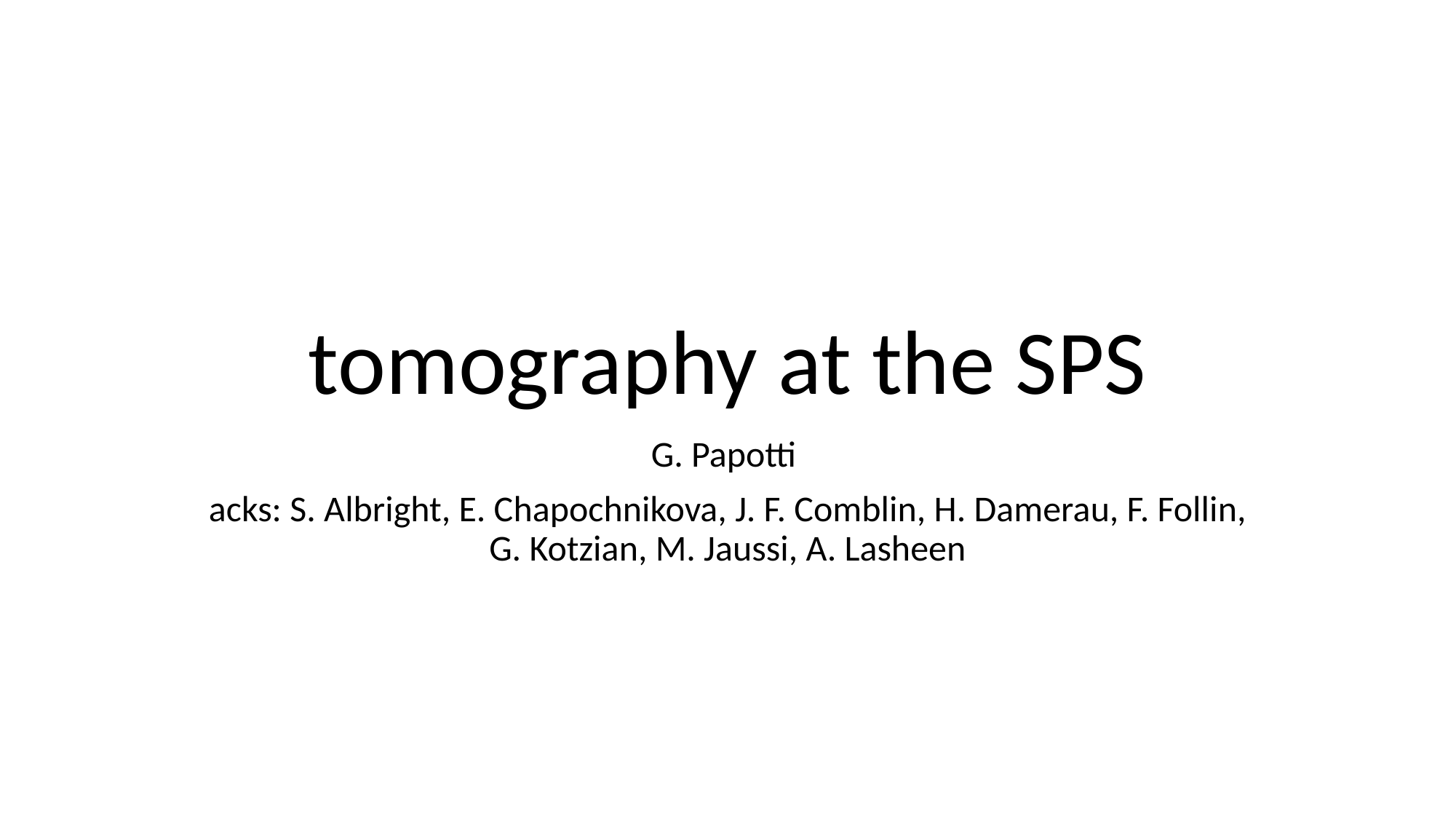

# tomography at the SPS
G. Papotti
acks: S. Albright, E. Chapochnikova, J. F. Comblin, H. Damerau, F. Follin, G. Kotzian, M. Jaussi, A. Lasheen